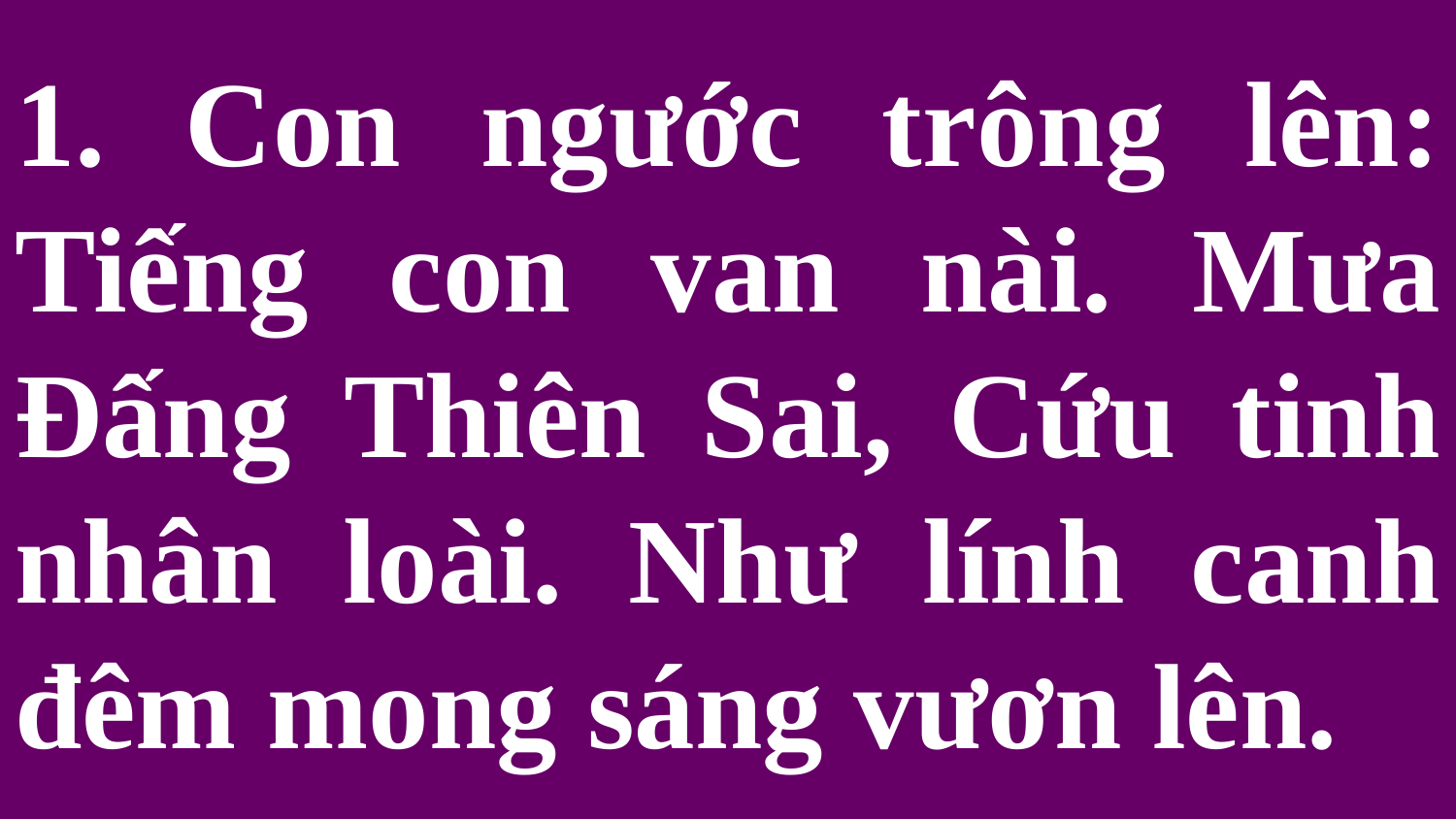

# 1. Con ngước trông lên: Tiếng con van nài. Mưa Đấng Thiên Sai, Cứu tinh nhân loài. Như lính canh đêm mong sáng vươn lên.